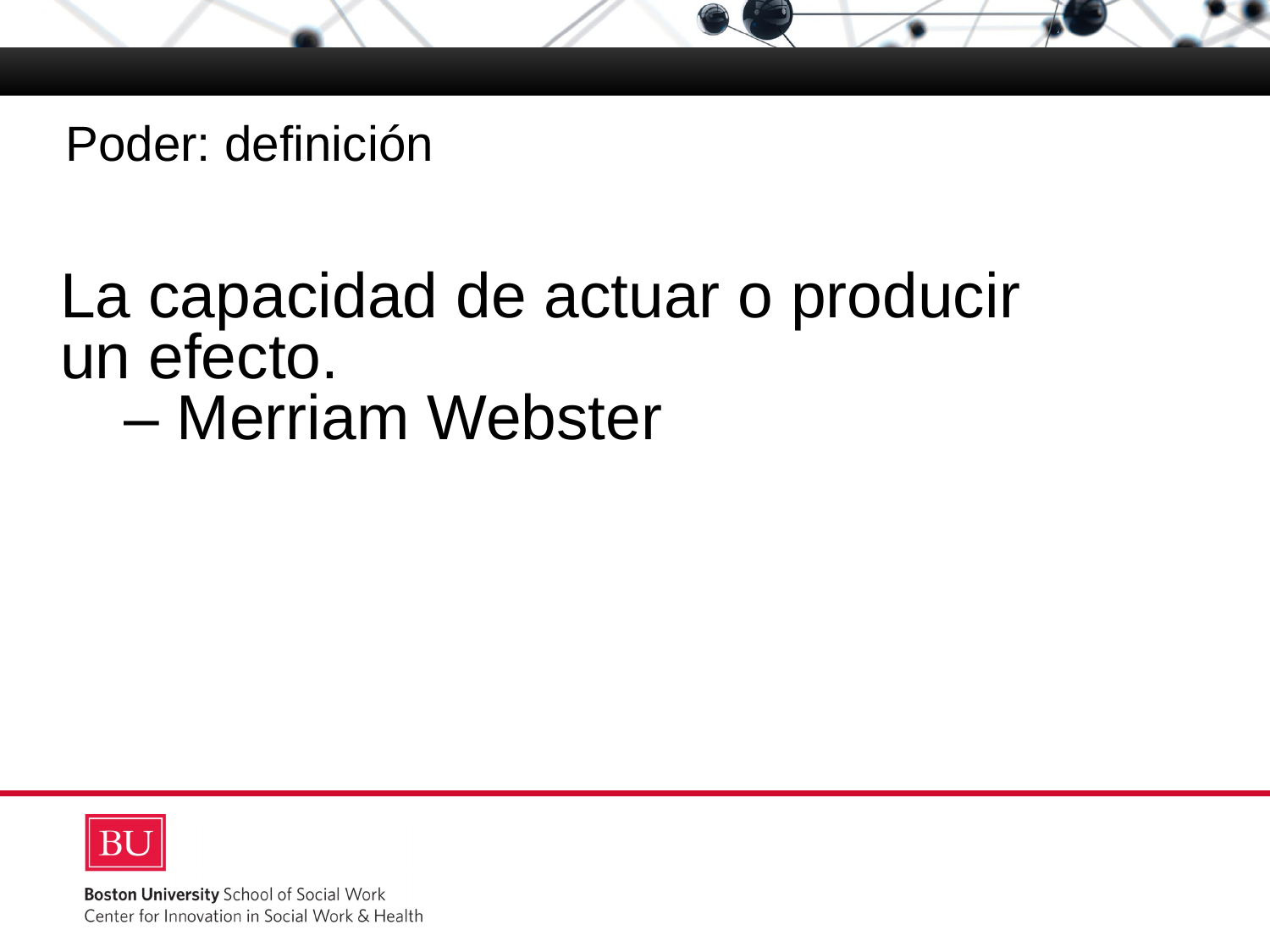

# Poder: definición
La capacidad de actuar o producir
un efecto.
– Merriam Webster